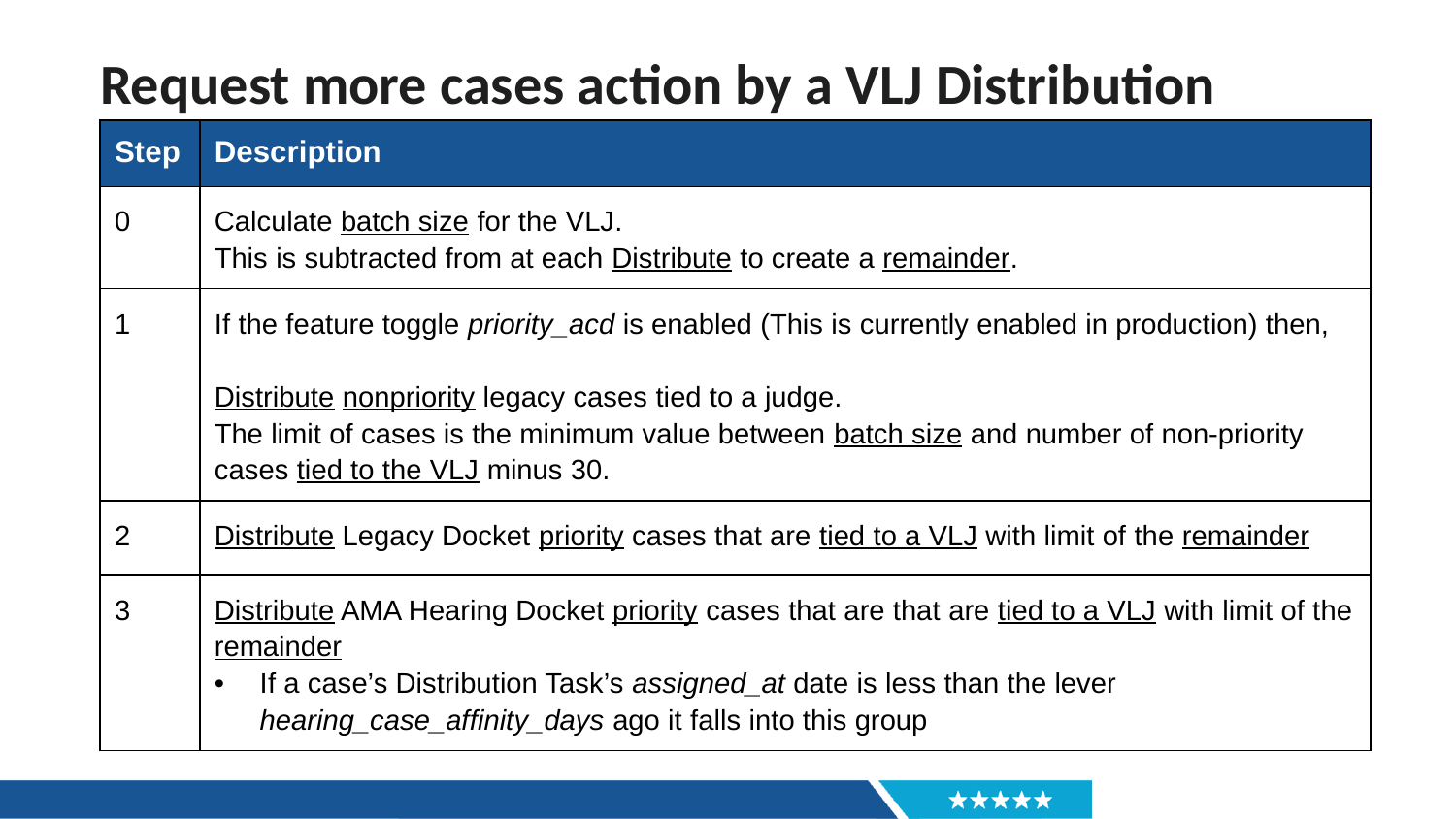

# Request more cases action by a VLJ Distribution
| Step | Description |
| --- | --- |
| 0 | Calculate batch size for the VLJ. This is subtracted from at each Distribute to create a remainder. |
| 1 | If the feature toggle priority\_acd is enabled (This is currently enabled in production) then, Distribute nonpriority legacy cases tied to a judge. The limit of cases is the minimum value between batch size and number of non-priority cases tied to the VLJ minus 30. |
| 2 | Distribute Legacy Docket priority cases that are tied to a VLJ with limit of the remainder |
| 3 | Distribute AMA Hearing Docket priority cases that are that are tied to a VLJ with limit of the remainder If a case’s Distribution Task’s assigned\_at date is less than the lever hearing\_case\_affinity\_days ago it falls into this group |